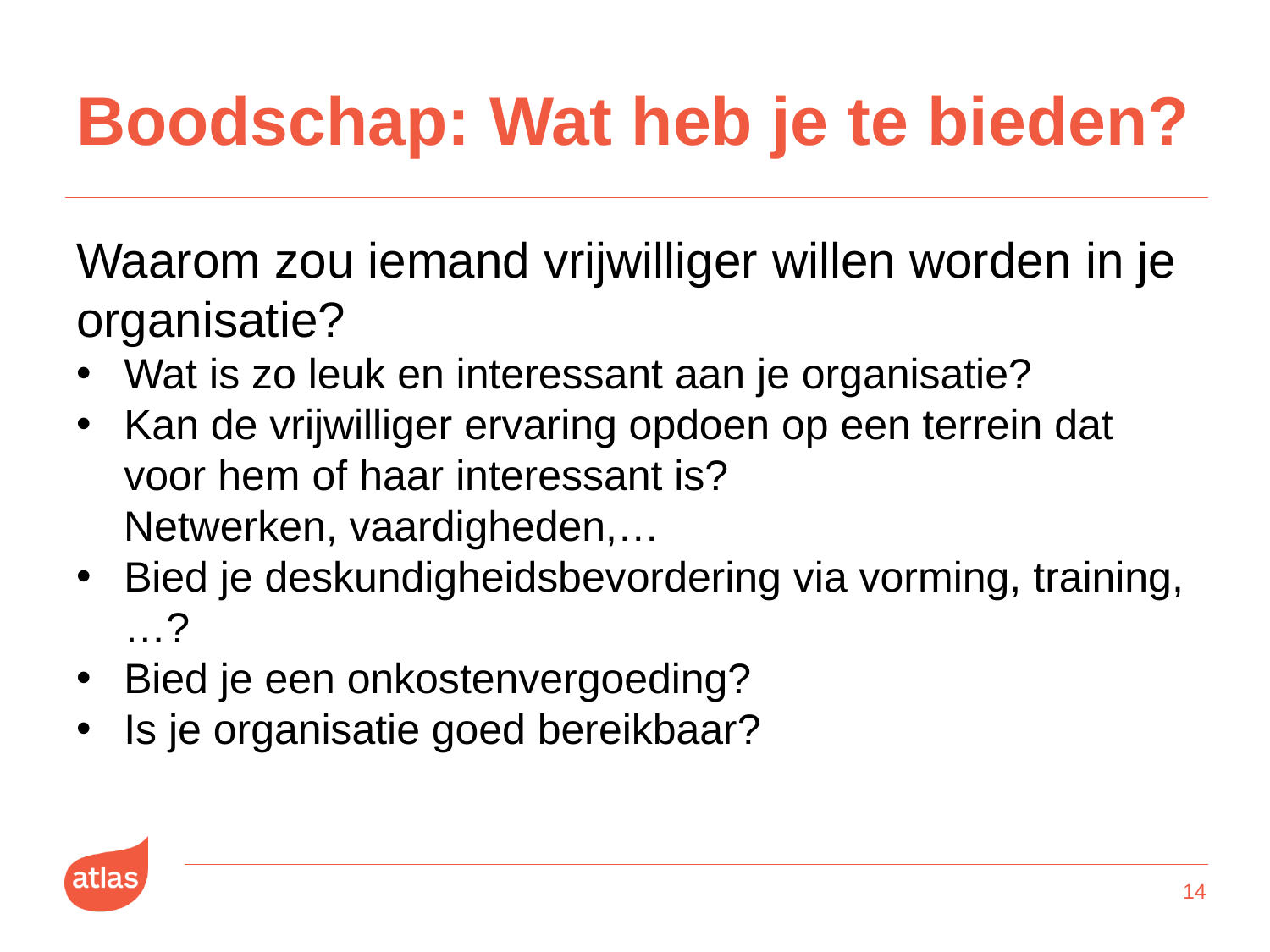

# Boodschap: Wat heb je te bieden?
Waarom zou iemand vrijwilliger willen worden in je organisatie?
Wat is zo leuk en interessant aan je organisatie?
Kan de vrijwilliger ervaring opdoen op een terrein dat voor hem of haar interessant is?
    Netwerken, vaardigheden,…
Bied je deskundigheidsbevordering via vorming, training,…?
Bied je een onkostenvergoeding?
Is je organisatie goed bereikbaar?
14